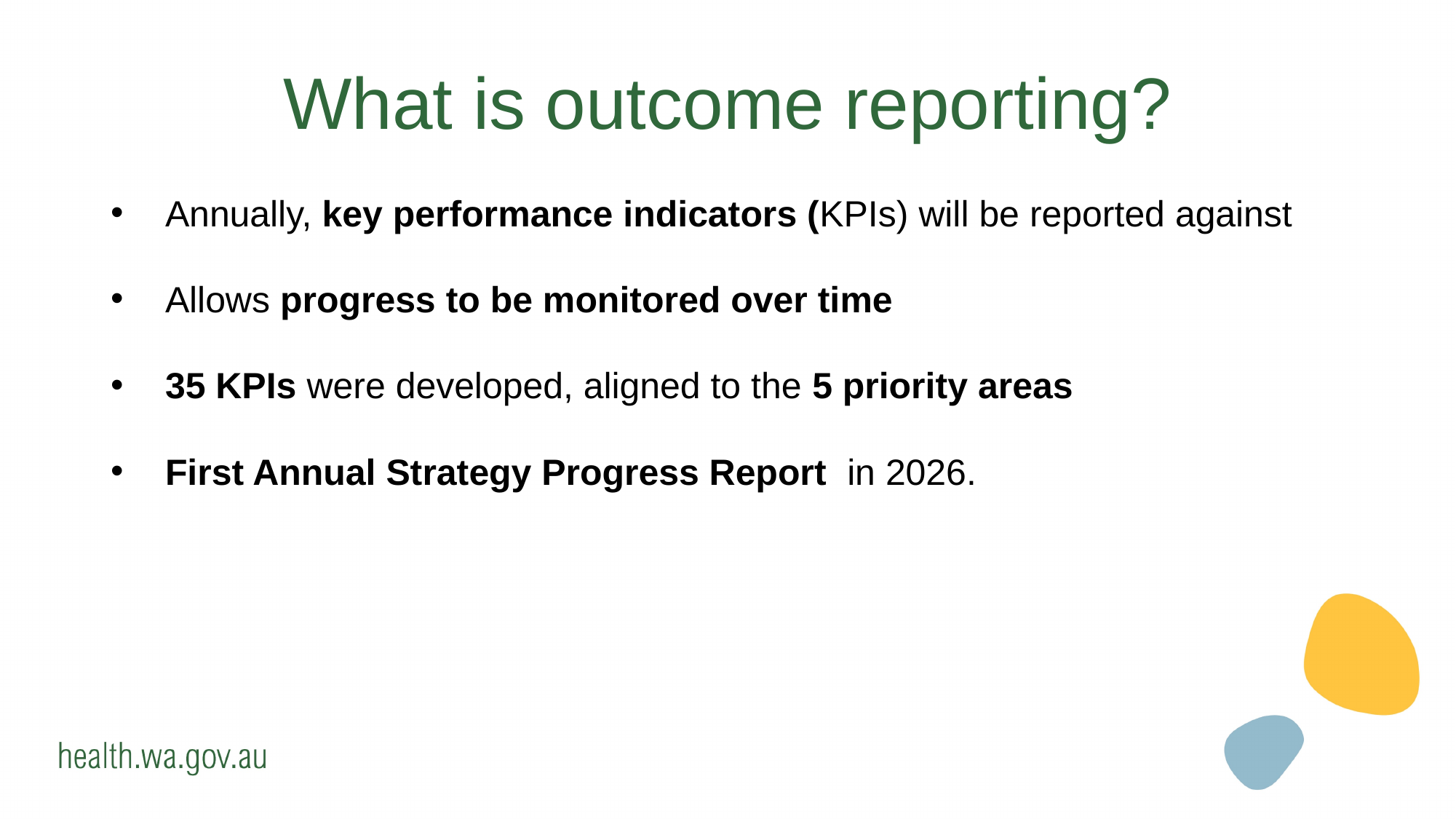

# What is outcome reporting?
Annually, key performance indicators (KPIs) will be reported against
Allows progress to be monitored over time
35 KPIs were developed, aligned to the 5 priority areas
First Annual Strategy Progress Report  in 2026.